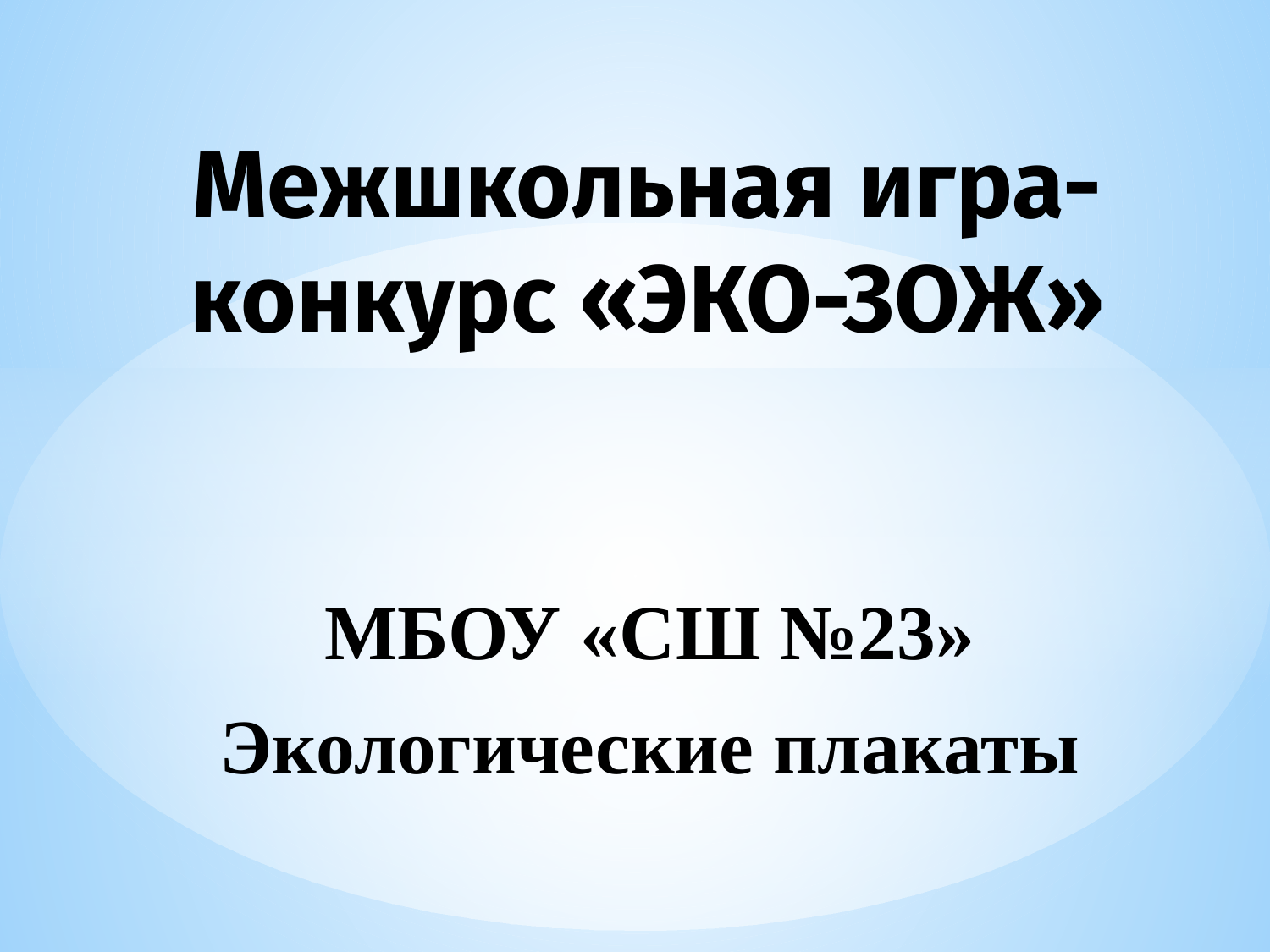

# Межшкольная игра-конкурс «ЭКО-ЗОЖ»
МБОУ «СШ №23»
Экологические плакаты